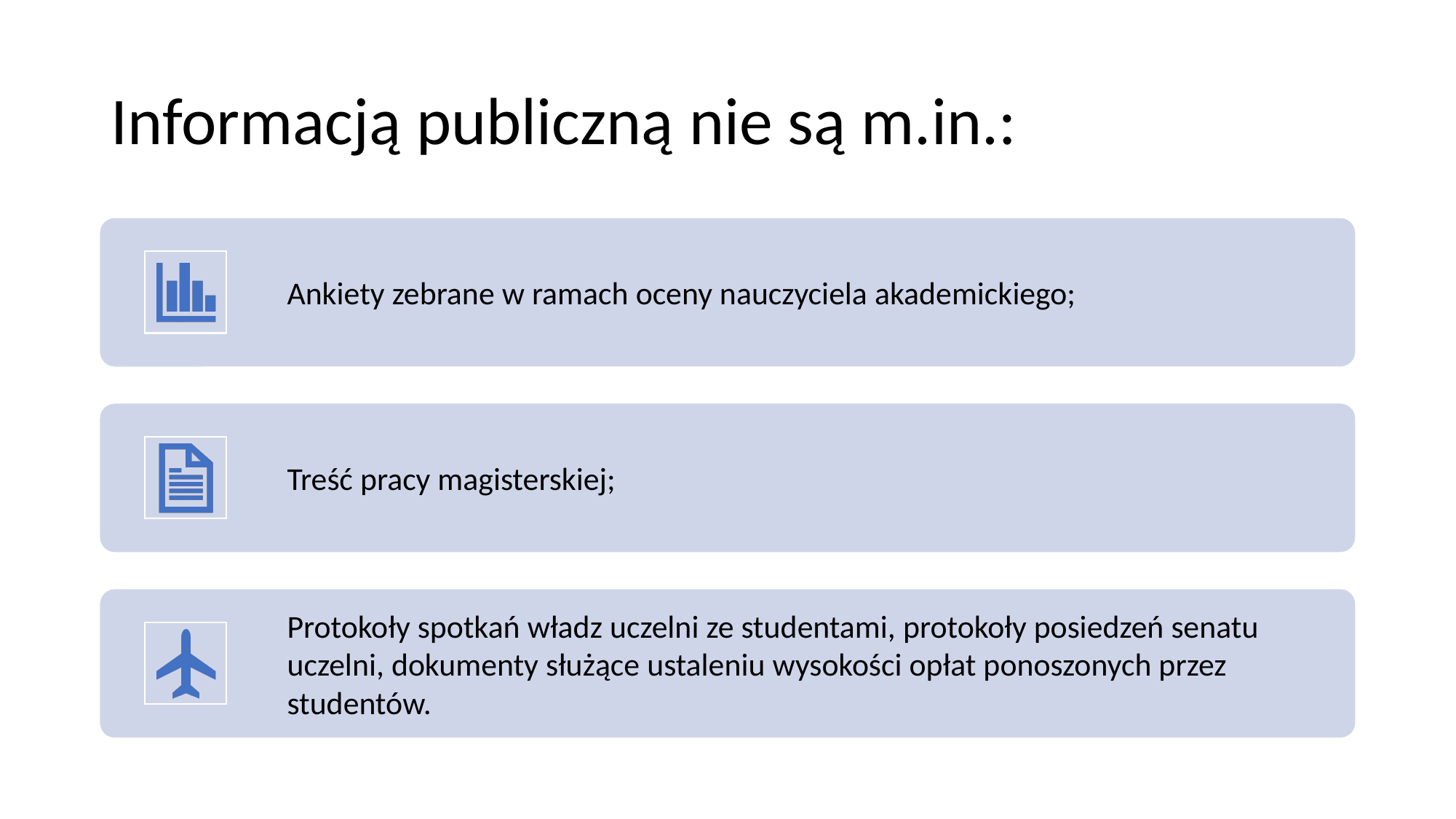

# Informacją publiczną nie są m.in.:
Ankiety zebrane w ramach oceny nauczyciela akademickiego;
Treść pracy magisterskiej;
Protokoły spotkań władz uczelni ze studentami, protokoły posiedzeń senatu uczelni, dokumenty służące ustaleniu wysokości opłat ponoszonych przez studentów.